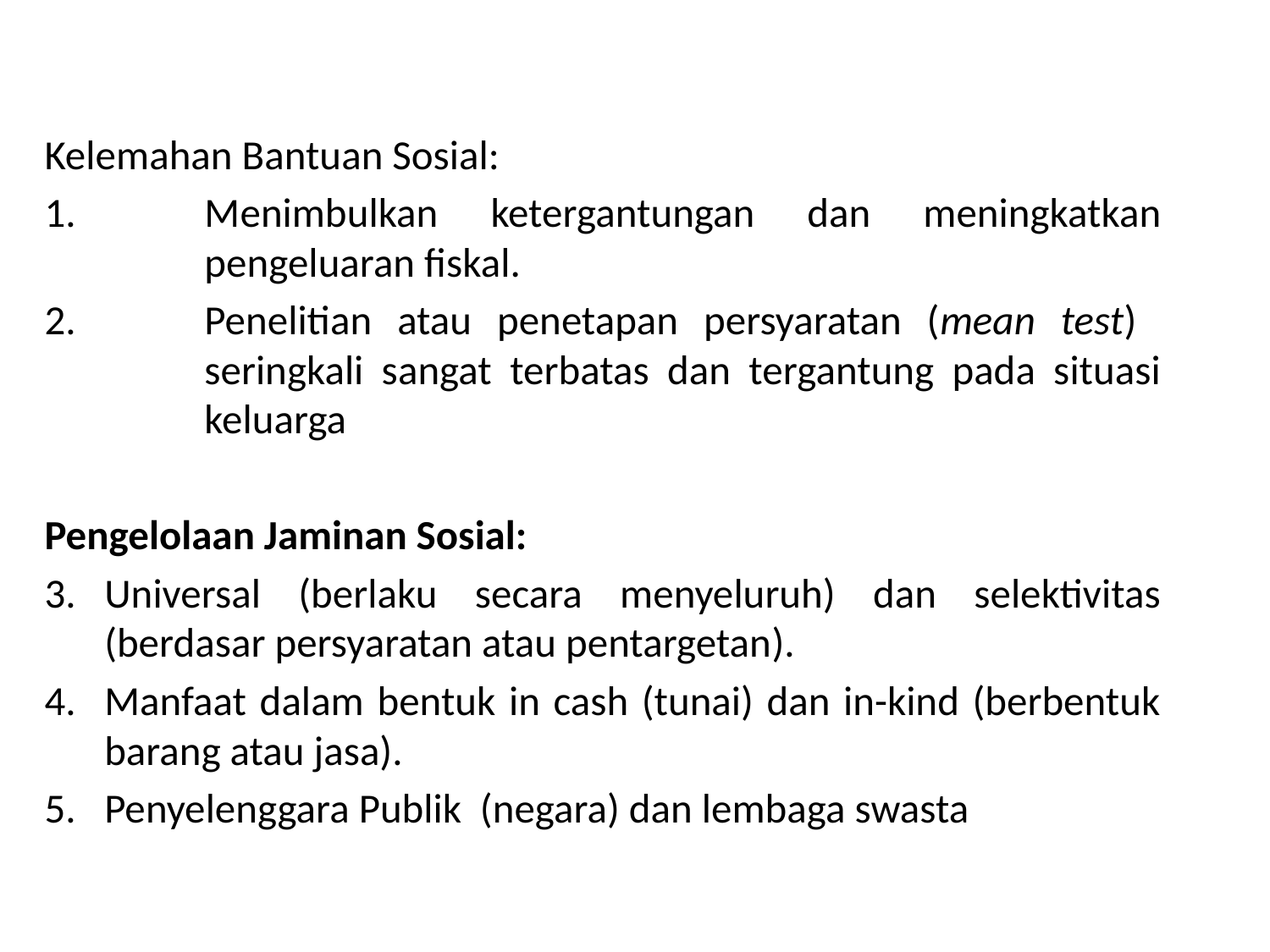

#

Kelemahan Bantuan Sosial:
Menimbulkan ketergantungan dan meningkatkan pengeluaran fiskal.
Penelitian atau penetapan persyaratan (mean test)  seringkali sangat terbatas dan tergantung pada situasi keluarga

Pengelolaan Jaminan Sosial:
Universal (berlaku secara menyeluruh) dan selektivitas (berdasar persyaratan atau pentargetan).
Manfaat dalam bentuk in cash (tunai) dan in-kind (berbentuk barang atau jasa).
Penyelenggara Publik  (negara) dan lembaga swasta